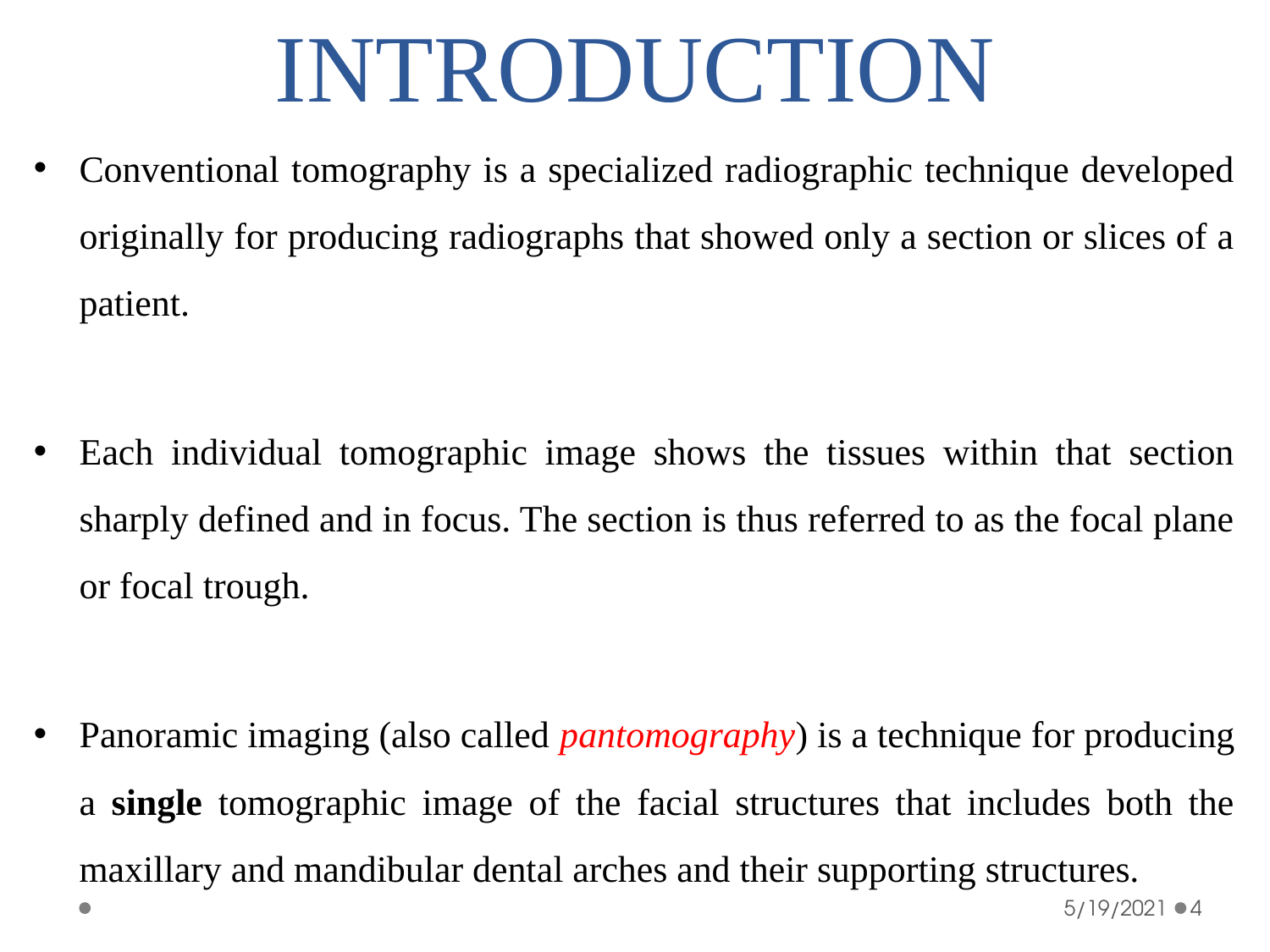

# INTRODUCTION
Conventional tomography is a specialized radiographic technique developed originally for producing radiographs that showed only a section or slices of a patient.

Each individual tomographic image shows the tissues within that section sharply defined and in focus. The section is thus referred to as the focal plane or focal trough.

Panoramic imaging (also called pantomography) is a technique for producing a single tomographic image of the facial structures that includes both the maxillary and mandibular dental arches and their supporting structures.

5/19/2021
4